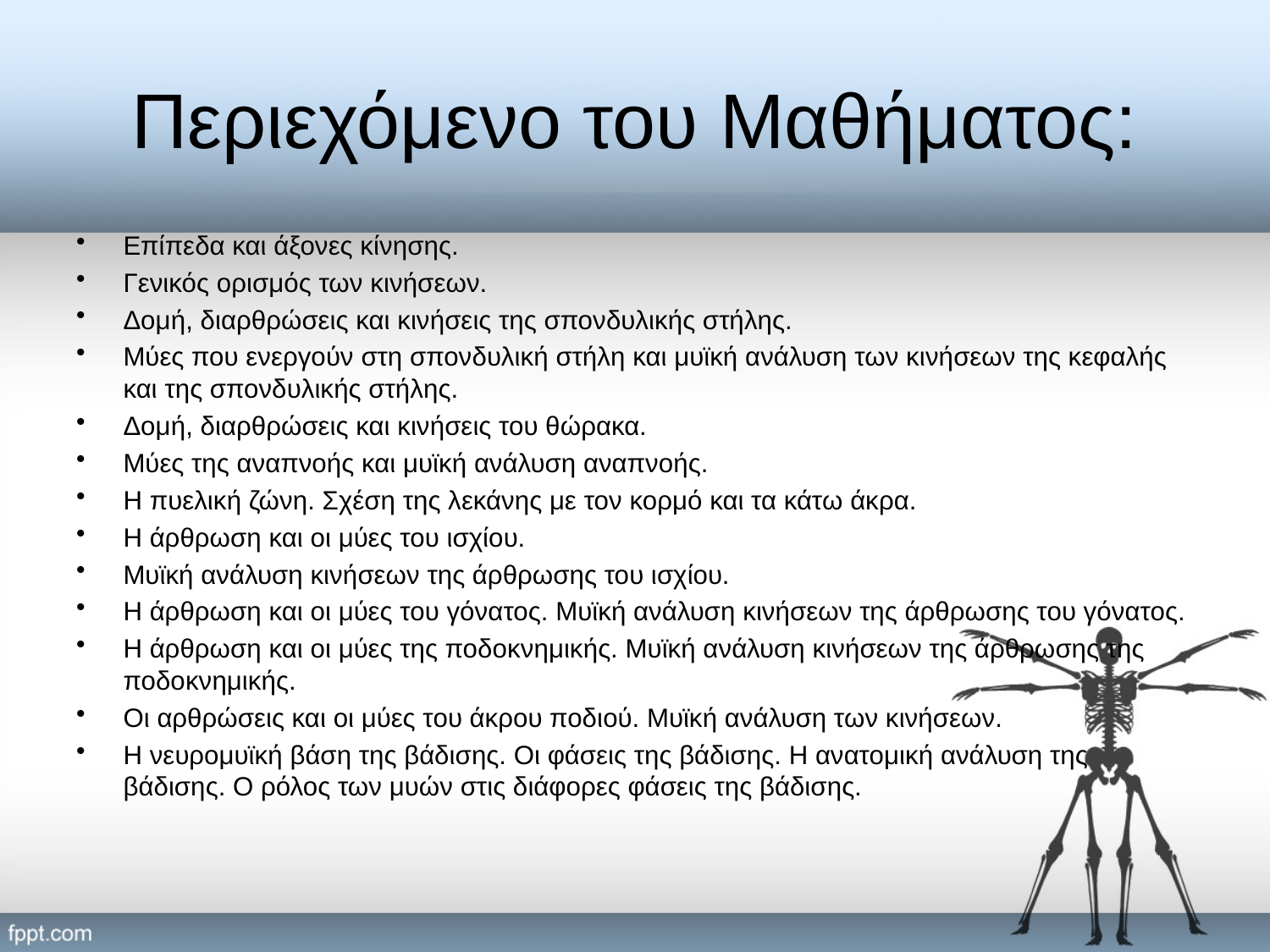

# Περιεχόμενο του Μαθήματος:
Επίπεδα και άξονες κίνησης.
Γενικός ορισμός των κινήσεων.
Δομή, διαρθρώσεις και κινήσεις της σπονδυλικής στήλης.
Μύες που ενεργούν στη σπονδυλική στήλη και μυϊκή ανάλυση των κινήσεων της κεφαλής και της σπονδυλικής στήλης.
Δομή, διαρθρώσεις και κινήσεις του θώρακα.
Μύες της αναπνοής και μυϊκή ανάλυση αναπνοής.
Η πυελική ζώνη. Σχέση της λεκάνης με τον κορμό και τα κάτω άκρα.
Η άρθρωση και οι μύες του ισχίου.
Μυϊκή ανάλυση κινήσεων της άρθρωσης του ισχίου.
Η άρθρωση και οι μύες του γόνατος. Μυϊκή ανάλυση κινήσεων της άρθρωσης του γόνατος.
Η άρθρωση και οι μύες της ποδοκνημικής. Μυϊκή ανάλυση κινήσεων της άρθρωσης της ποδοκνημικής.
Οι αρθρώσεις και οι μύες του άκρου ποδιού. Μυϊκή ανάλυση των κινήσεων.
Η νευρομυϊκή βάση της βάδισης. Οι φάσεις της βάδισης. Η ανατομική ανάλυση της βάδισης. Ο ρόλος των μυών στις διάφορες φάσεις της βάδισης.